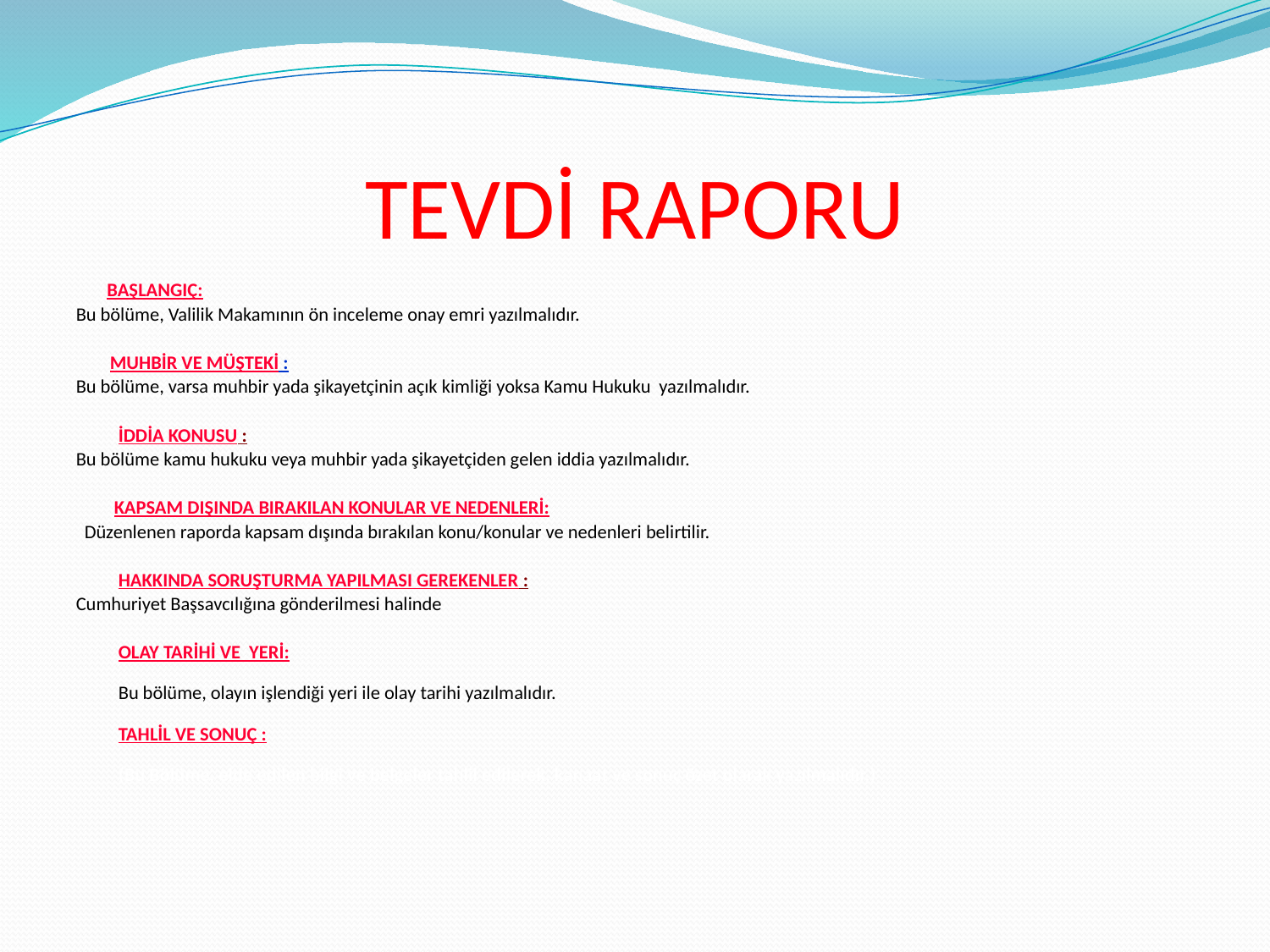

# TEVDİ RAPORU
        BAŞLANGIÇ:
Bu bölüme, Valilik Makamının ön inceleme onay emri yazılmalıdır.

        MUHBİR VE MÜŞTEKİ :
Bu bölüme, varsa muhbir yada şikayetçinin açık kimliği yoksa Kamu Hukuku  yazılmalıdır.

	İDDİA KONUSU :
Bu bölüme kamu hukuku veya muhbir yada şikayetçiden gelen iddia yazılmalıdır.

         KAPSAM DIŞINDA BIRAKILAN KONULAR VE NEDENLERİ:
  Düzenlenen raporda kapsam dışında bırakılan konu/konular ve nedenleri belirtilir.

	HAKKINDA SORUŞTURMA YAPILMASI GEREKENLER :
Cumhuriyet Başsavcılığına gönderilmesi halinde

	OLAY TARİHİ VE  YERİ:
Bu bölüme, olayın işlendiği yeri ile olay tarihi yazılmalıdır.
TAHLİL VE SONUÇ :
(Bu Bölüme, elde edilen bilgi ve belgeler tahlil edilerek, kanaat ve sonuç özet olarak yazılmalıdır.)